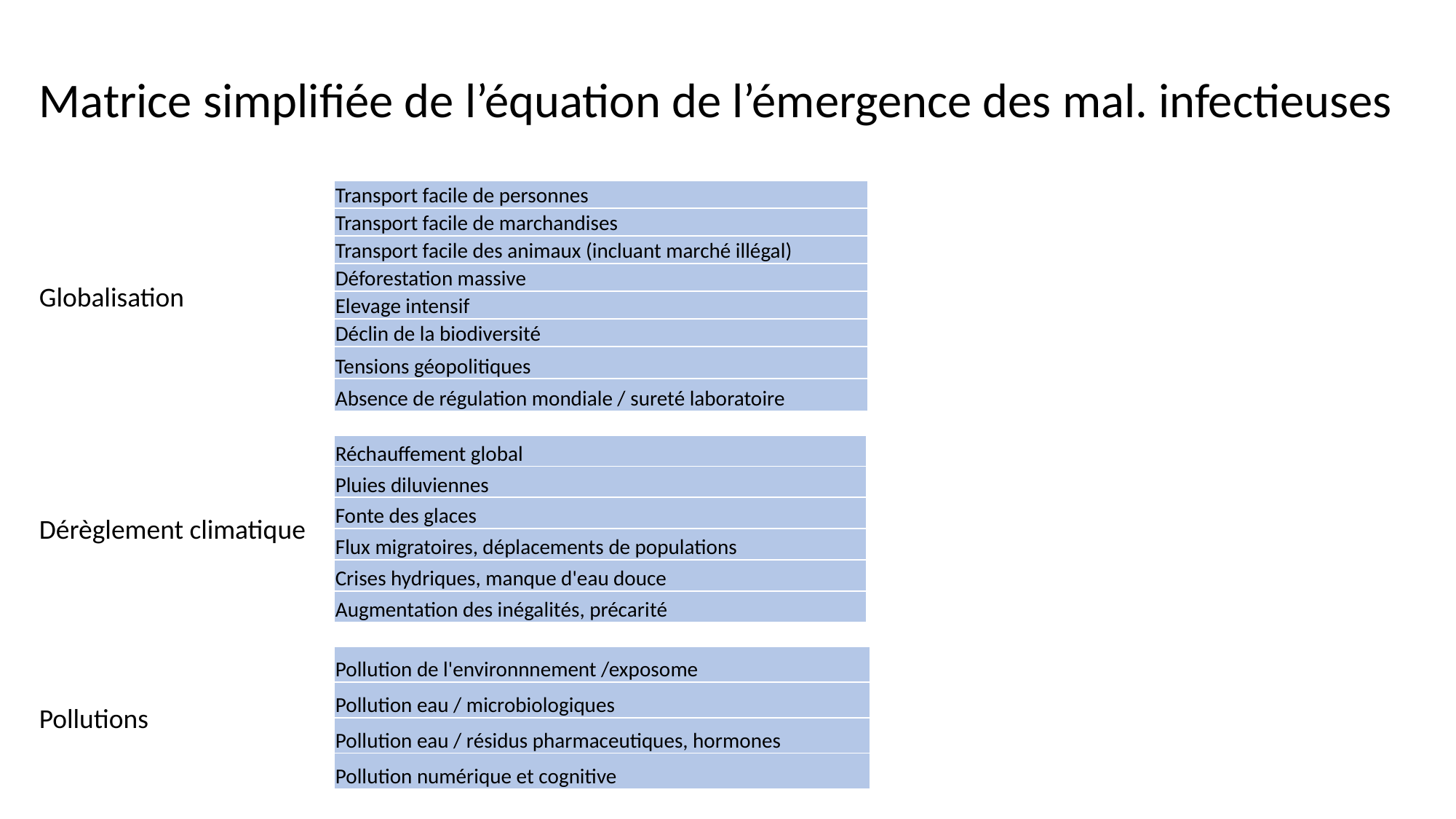

Matrice simplifiée de l’équation de l’émergence des mal. infectieuses
| Transport facile de personnes |
| --- |
| Transport facile de marchandises |
| Transport facile des animaux (incluant marché illégal) |
| Déforestation massive |
| Elevage intensif |
| Déclin de la biodiversité |
| Tensions géopolitiques |
| Absence de régulation mondiale / sureté laboratoire |
Globalisation
| Réchauffement global |
| --- |
| Pluies diluviennes |
| Fonte des glaces |
| Flux migratoires, déplacements de populations |
| Crises hydriques, manque d'eau douce |
| Augmentation des inégalités, précarité |
Dérèglement climatique
| Pollution de l'environnnement /exposome |
| --- |
| Pollution eau / microbiologiques |
| Pollution eau / résidus pharmaceutiques, hormones |
| Pollution numérique et cognitive |
Pollutions